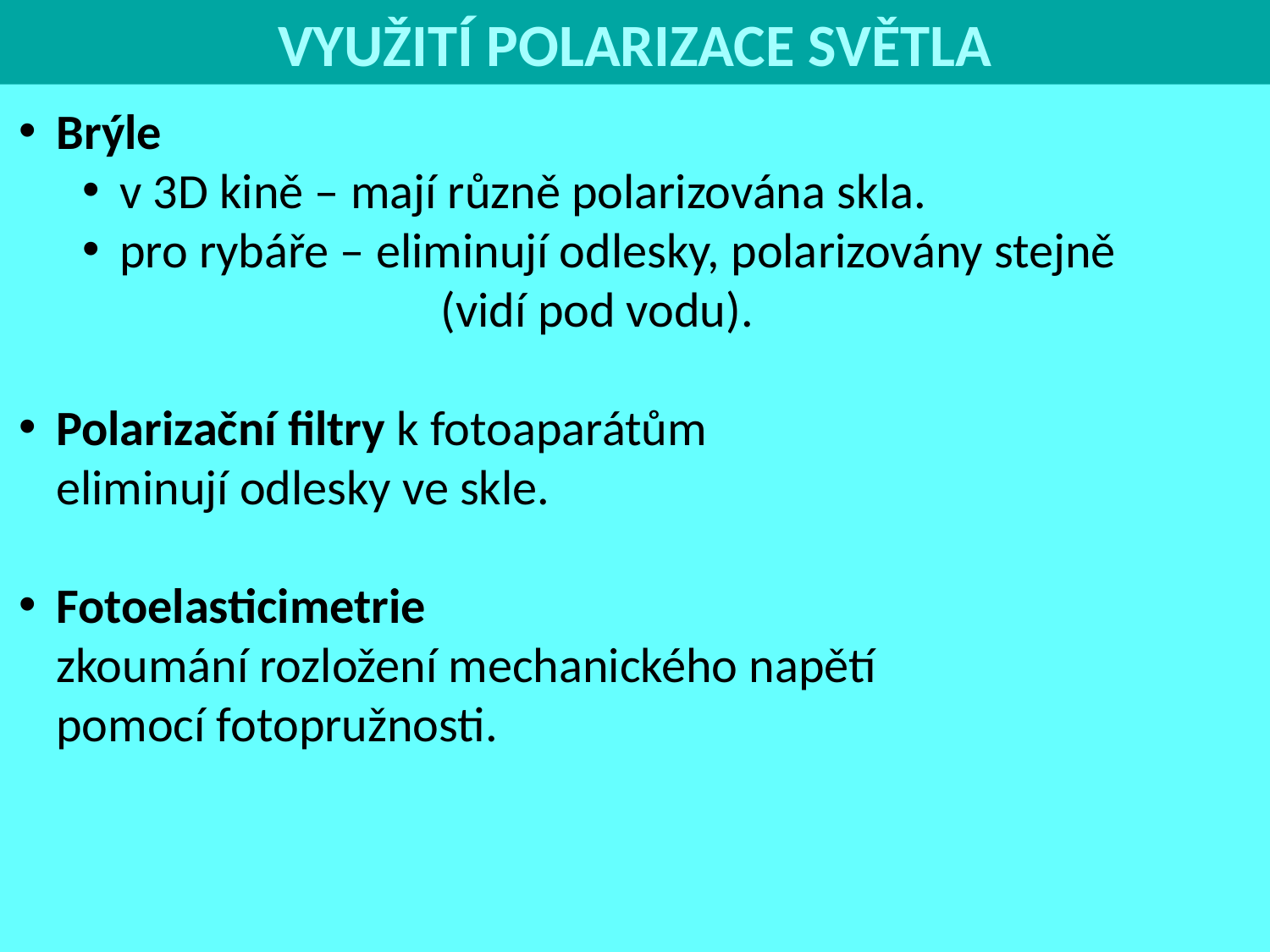

VYUŽITÍ POLARIZACE SVĚTLA

Brýle
v 3D kině – mají různě polarizována skla.
pro rybáře – eliminují odlesky, polarizovány stejně
		      (vidí pod vodu).
Polarizační filtry k fotoaparátům
eliminují odlesky ve skle.
Fotoelasticimetrie
zkoumání rozložení mechanického napětí
pomocí fotopružnosti.